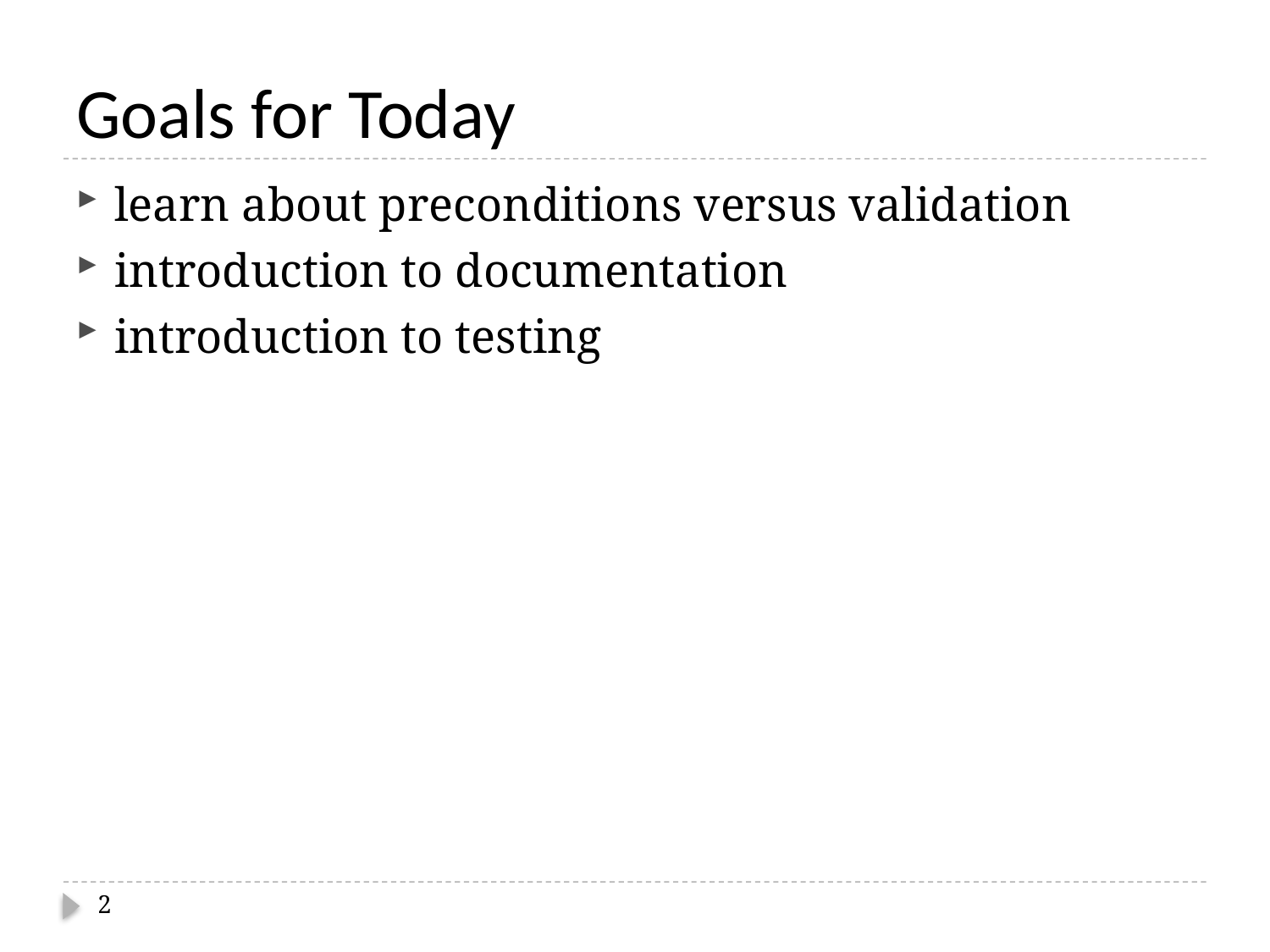

# Goals for Today
learn about preconditions versus validation
introduction to documentation
introduction to testing

2